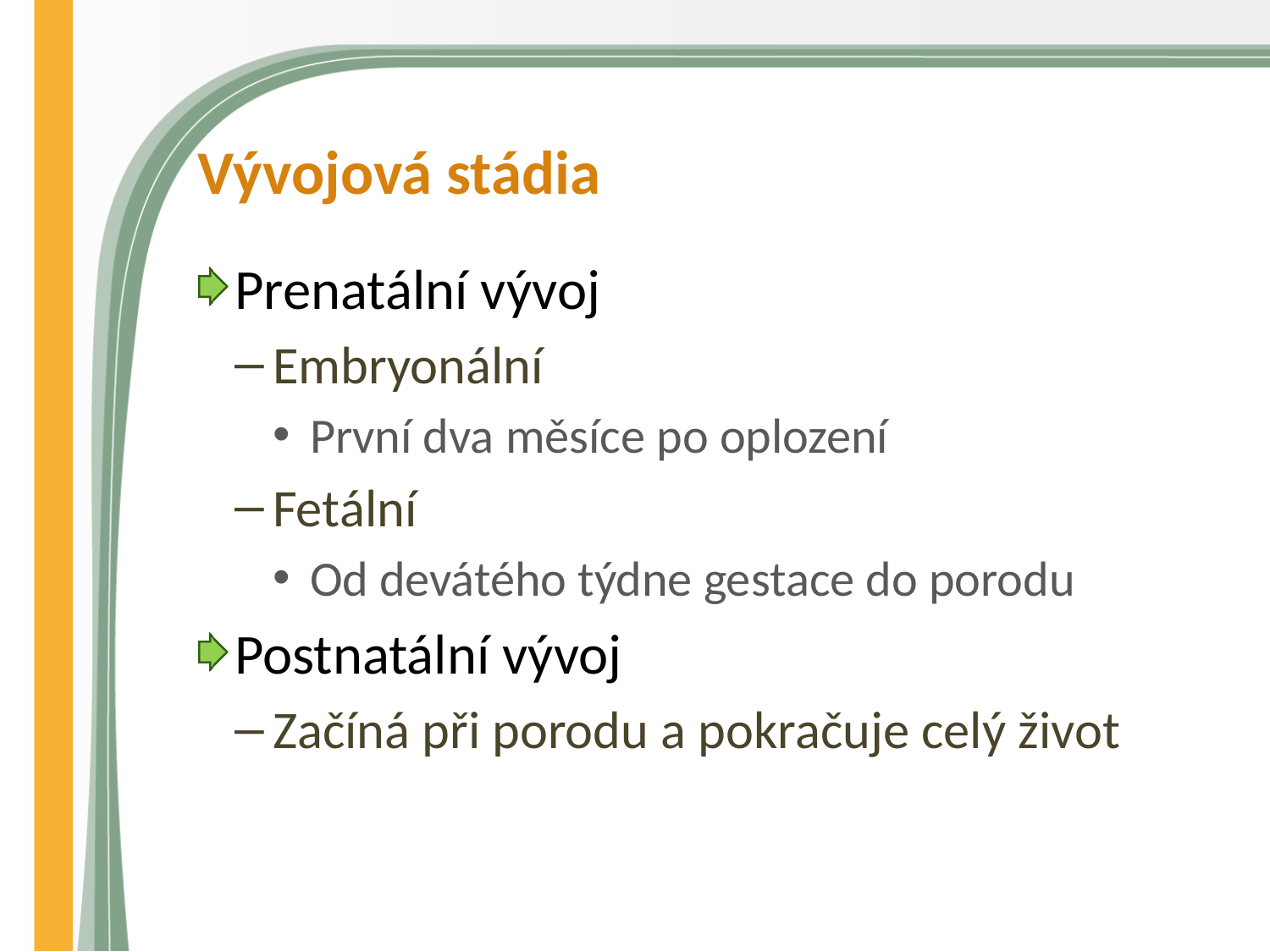

# Vývojová stádia
Prenatální vývoj
Embryonální
První dva měsíce po oplození
Fetální
Od devátého týdne gestace do porodu
Postnatální vývoj
Začíná při porodu a pokračuje celý život